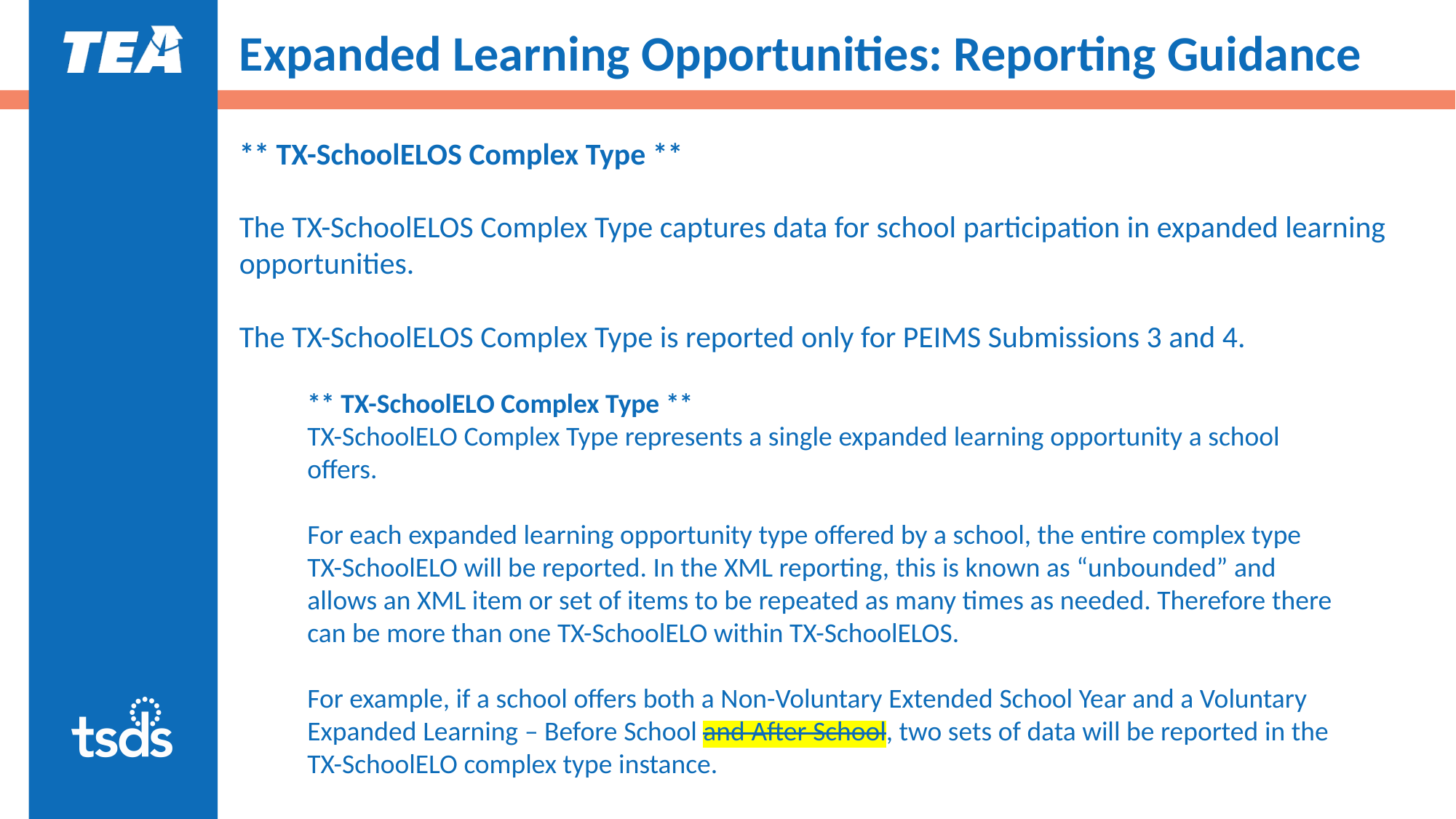

# Expanded Learning Opportunities: Reporting Guidance
** TX-SchoolELOS Complex Type **

The TX-SchoolELOS Complex Type captures data for school participation in expanded learning
opportunities.

The TX-SchoolELOS Complex Type is reported only for PEIMS Submissions 3 and 4.

** TX-SchoolELO Complex Type **
TX-SchoolELO Complex Type represents a single expanded learning opportunity a school
offers.

For each expanded learning opportunity type offered by a school, the entire complex type
TX-SchoolELO will be reported. In the XML reporting, this is known as “unbounded” and
allows an XML item or set of items to be repeated as many times as needed. Therefore there
can be more than one TX-SchoolELO within TX-SchoolELOS.

For example, if a school offers both a Non-Voluntary Extended School Year and a Voluntary
Expanded Learning – Before School and After School, two sets of data will be reported in the
TX-SchoolELO complex type instance.